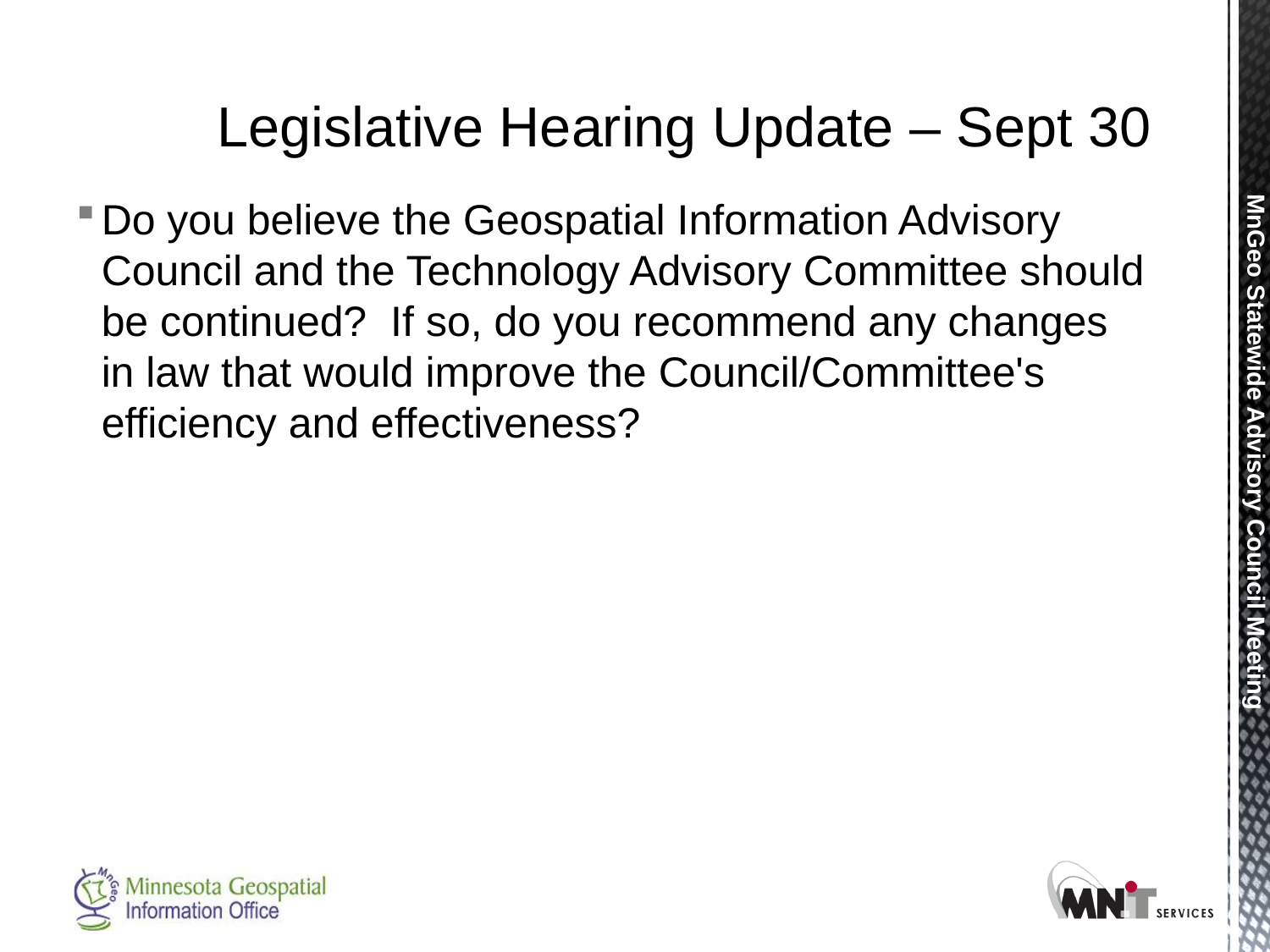

# Legislative Hearing Update – Sept 30
Do you believe the Geospatial Information Advisory Council and the Technology Advisory Committee should be continued?  If so, do you recommend any changes in law that would improve the Council/Committee's efficiency and effectiveness?